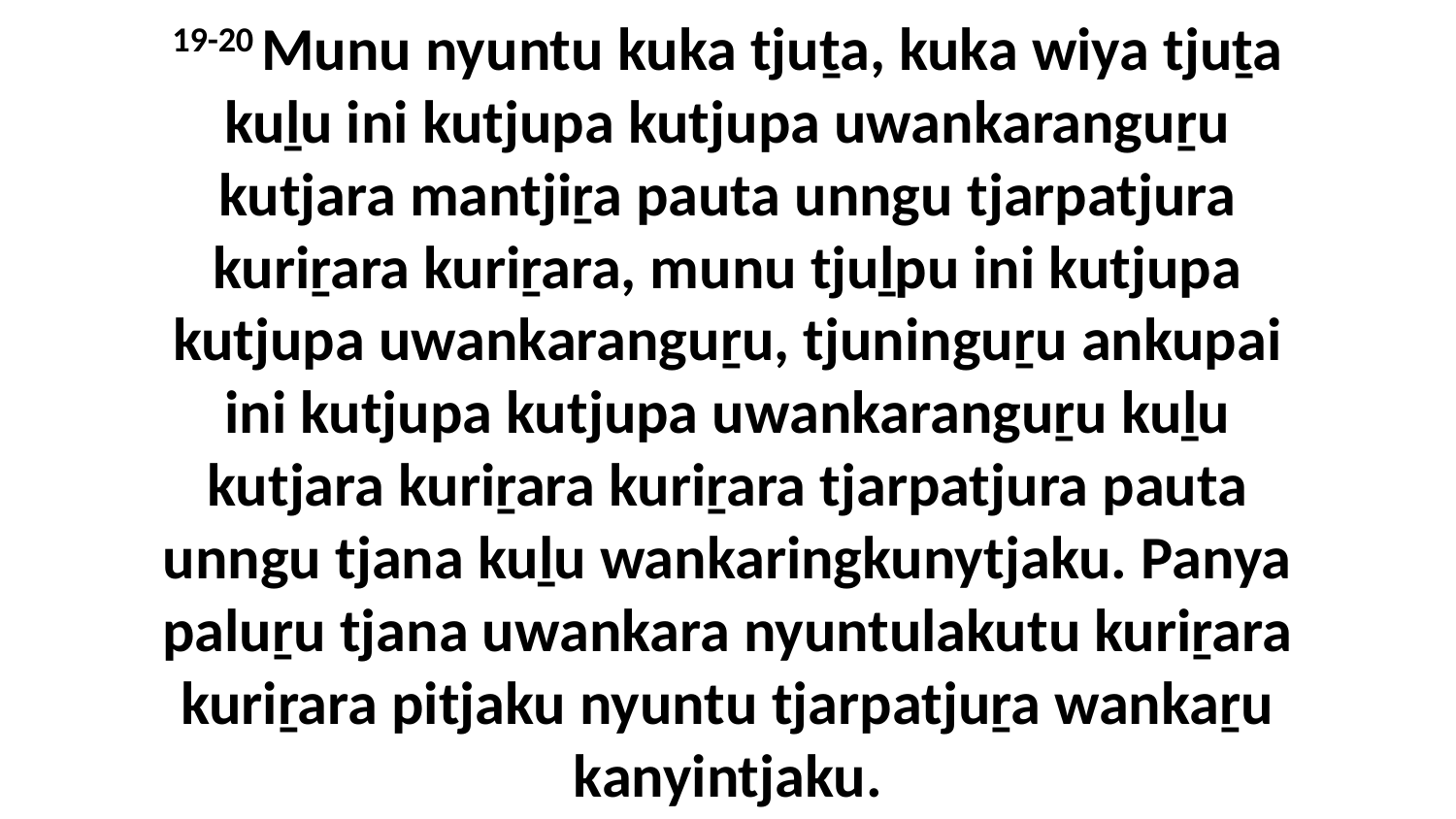

19-20 Munu nyuntu kuka tjuṯa, kuka wiya tjuṯa kuḻu ini kutjupa kutjupa uwankaranguṟu kutjara mantjiṟa pauta unngu tjarpatjura kuriṟara kuriṟara, munu tjuḻpu ini kutjupa kutjupa uwankaranguṟu, tjuninguṟu ankupai ini kutjupa kutjupa uwankaranguṟu kuḻu kutjara kuriṟara kuriṟara tjarpatjura pauta unngu tjana kuḻu wankaringkunytjaku. Panya paluṟu tjana uwankara nyuntulakutu kuriṟara kuriṟara pitjaku nyuntu tjarpatjuṟa wankaṟu kanyintjaku.